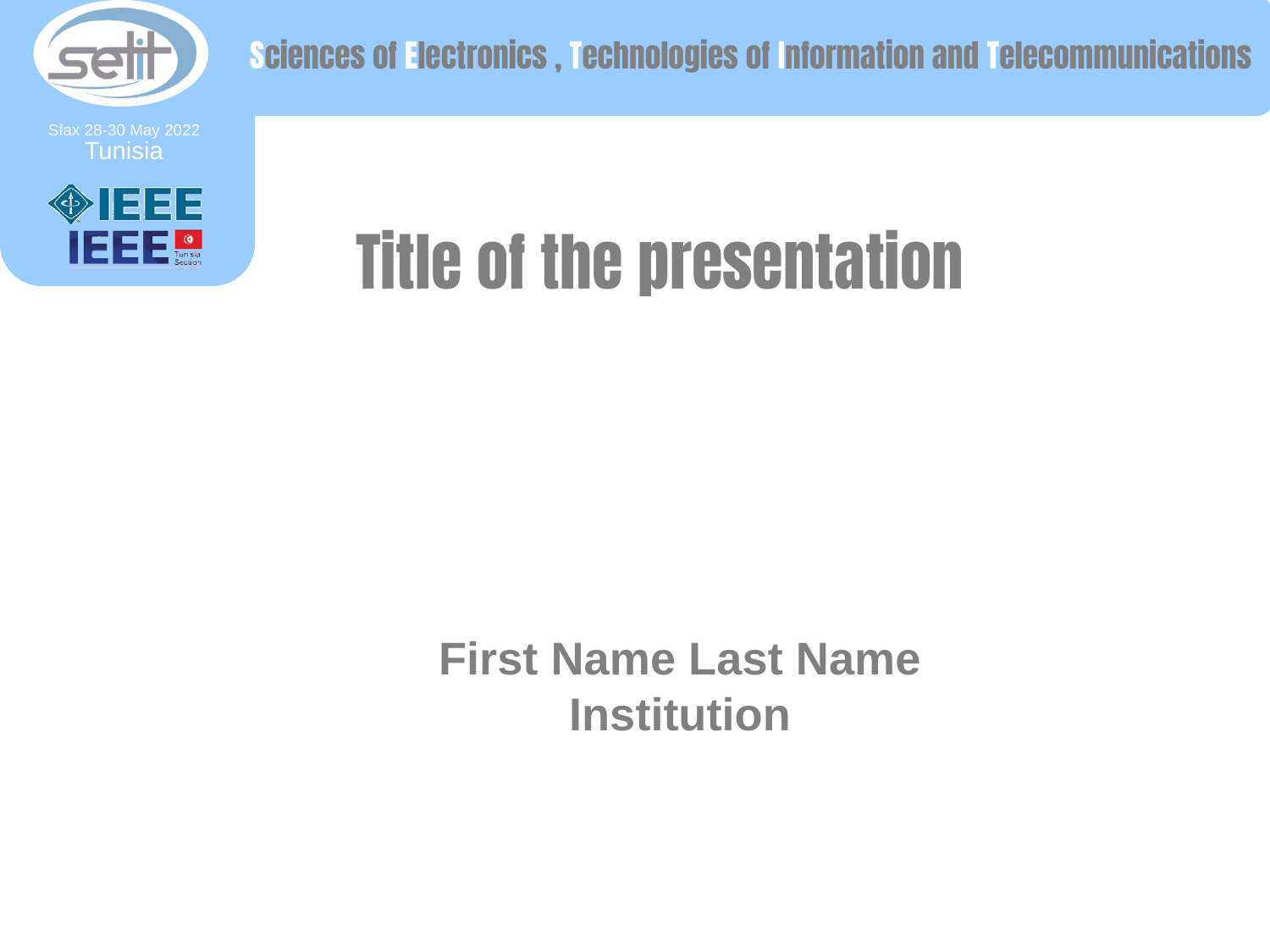

Title of the presentation
First Name Last Name
Institution